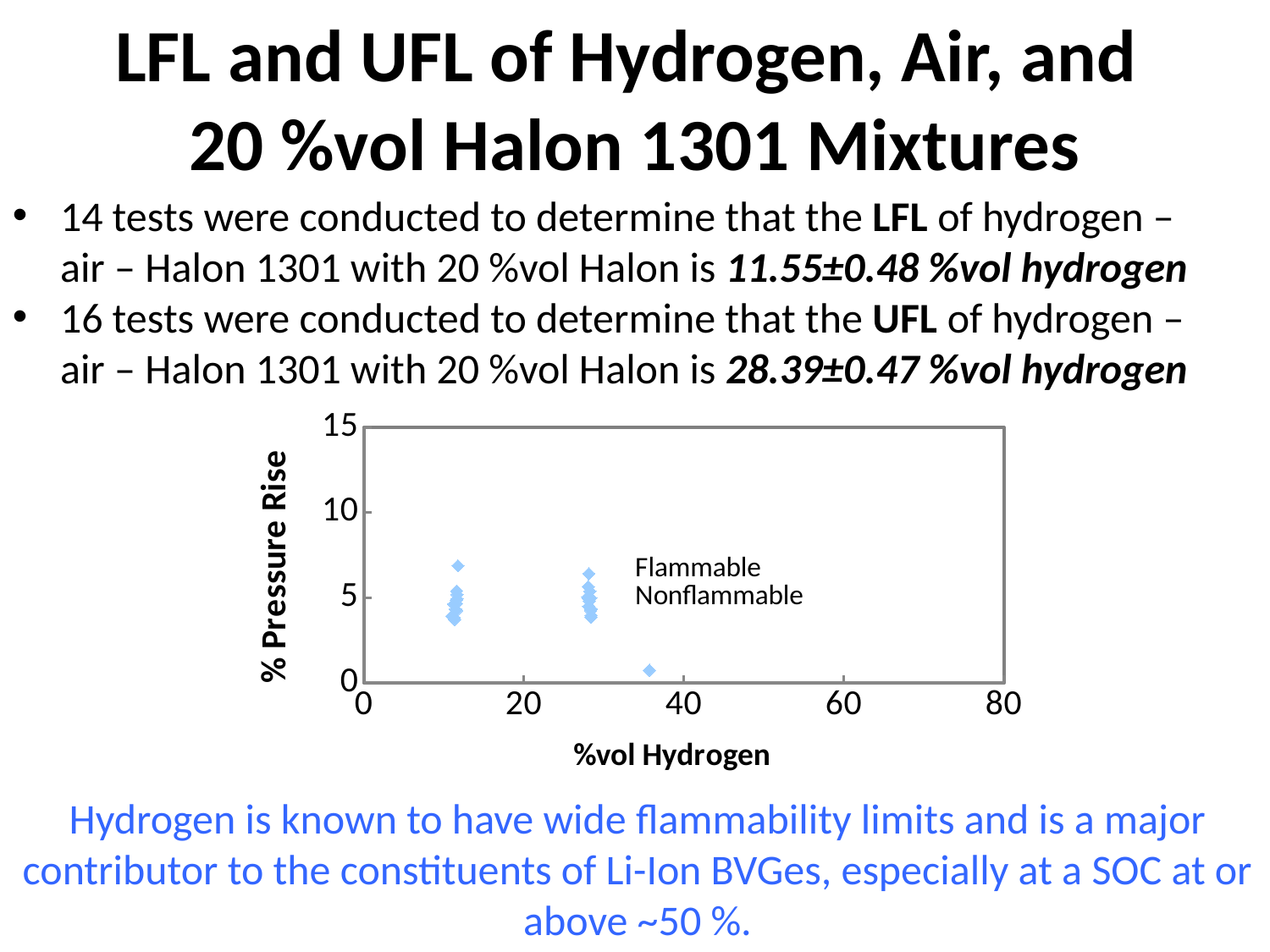

# LFL and UFL of Hydrogen, Air, and 20 %vol Halon 1301 Mixtures
14 tests were conducted to determine that the LFL of hydrogen –     air – Halon 1301 with 20 %vol Halon is 11.55±0.48 %vol hydrogen
16 tests were conducted to determine that the UFL of hydrogen –    air – Halon 1301 with 20 %vol Halon is 28.39±0.47 %vol hydrogen

### Chart

| Category |  |  |
|---|---|---|
Hydrogen is known to have wide flammability limits and is a major contributor to the constituents of Li-Ion BVGes, especially at a SOC at or above ~50 %.